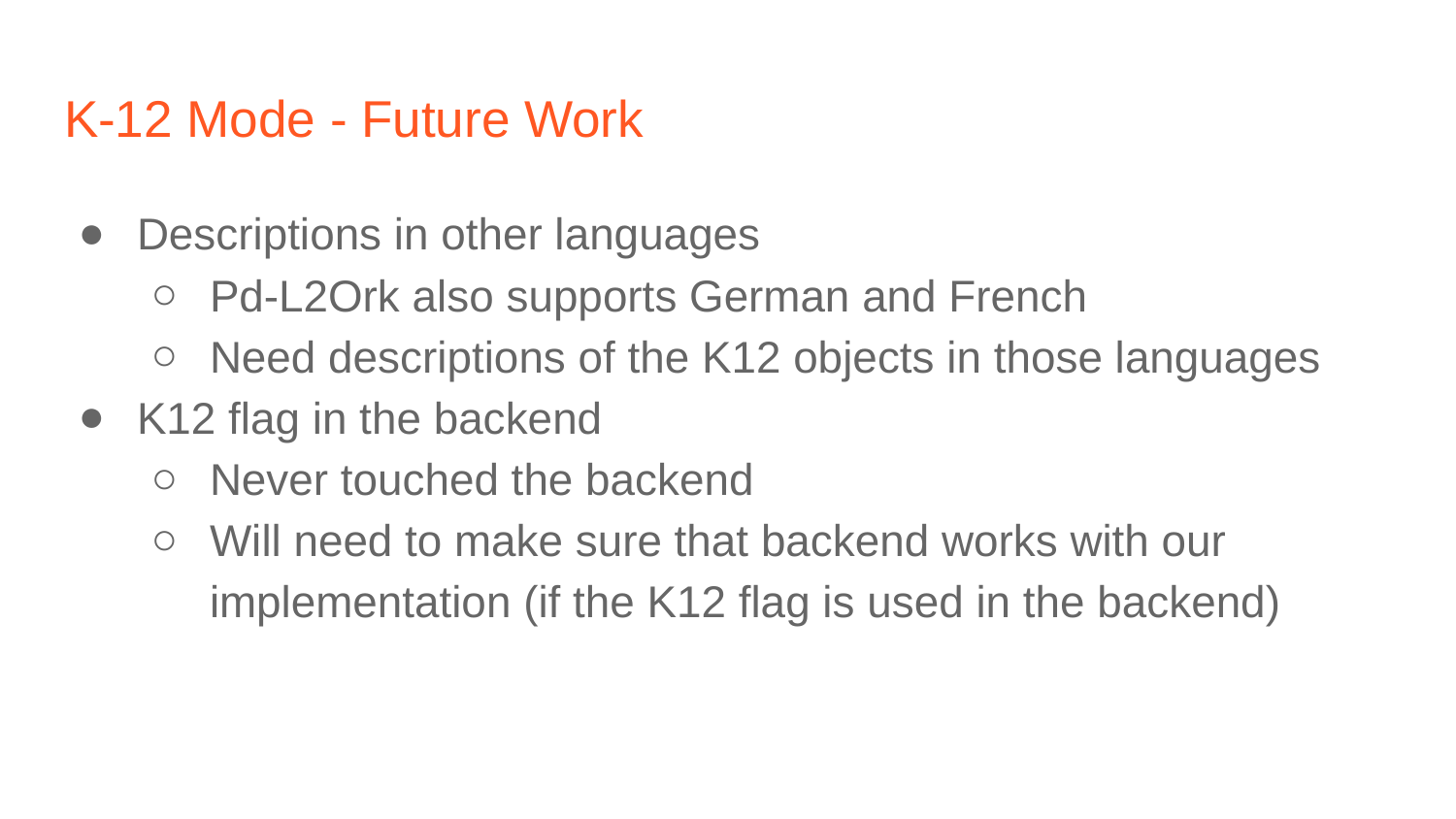

# K-12 Mode - Future Work
Descriptions in other languages
Pd-L2Ork also supports German and French
Need descriptions of the K12 objects in those languages
K12 flag in the backend
Never touched the backend
Will need to make sure that backend works with our implementation (if the K12 flag is used in the backend)